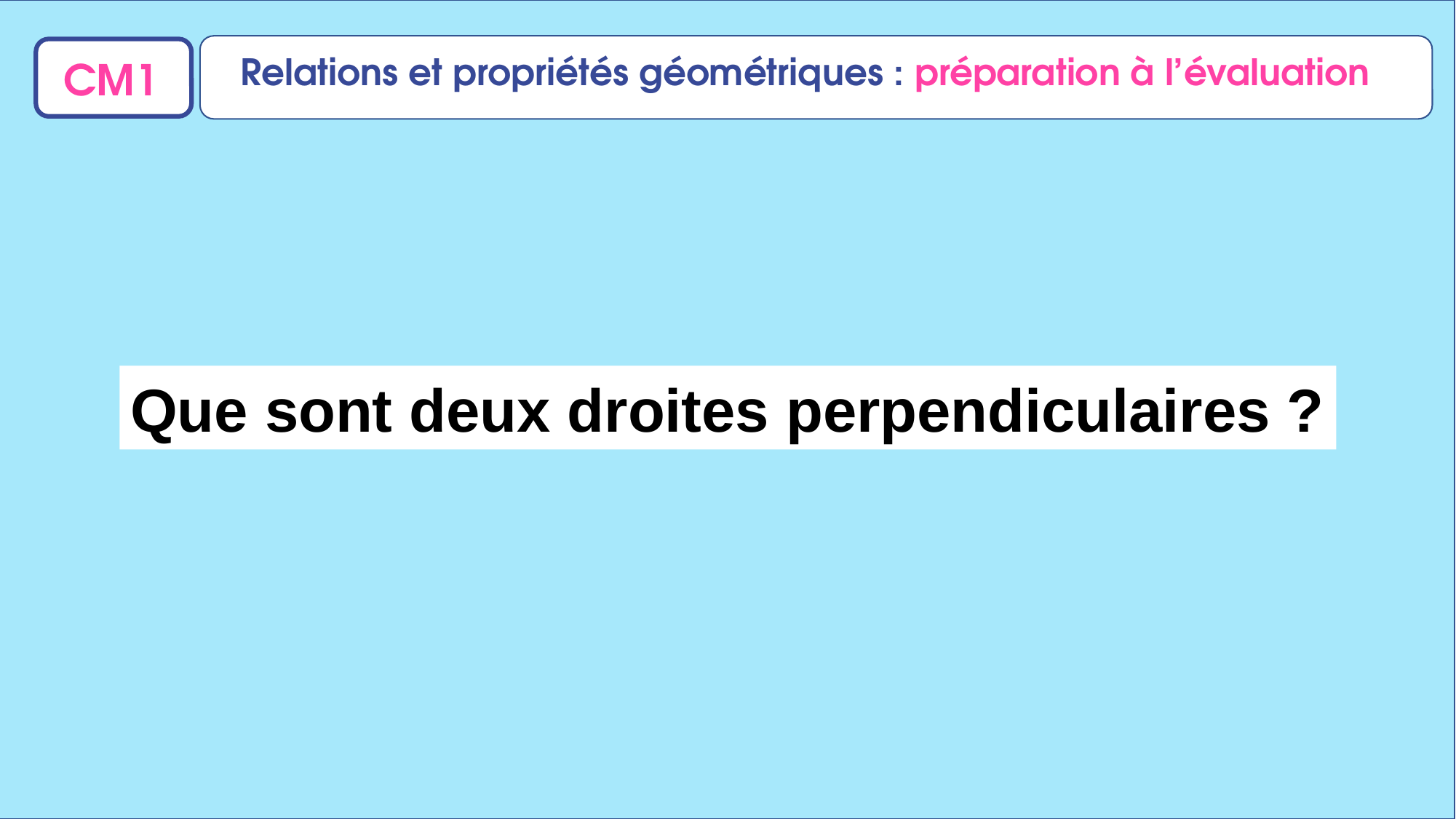

Relations et propriétés géométriques : préparation à l’évaluation

CM1

Que sont deux droites perpendiculaires ?
www.maitresseherisson.com